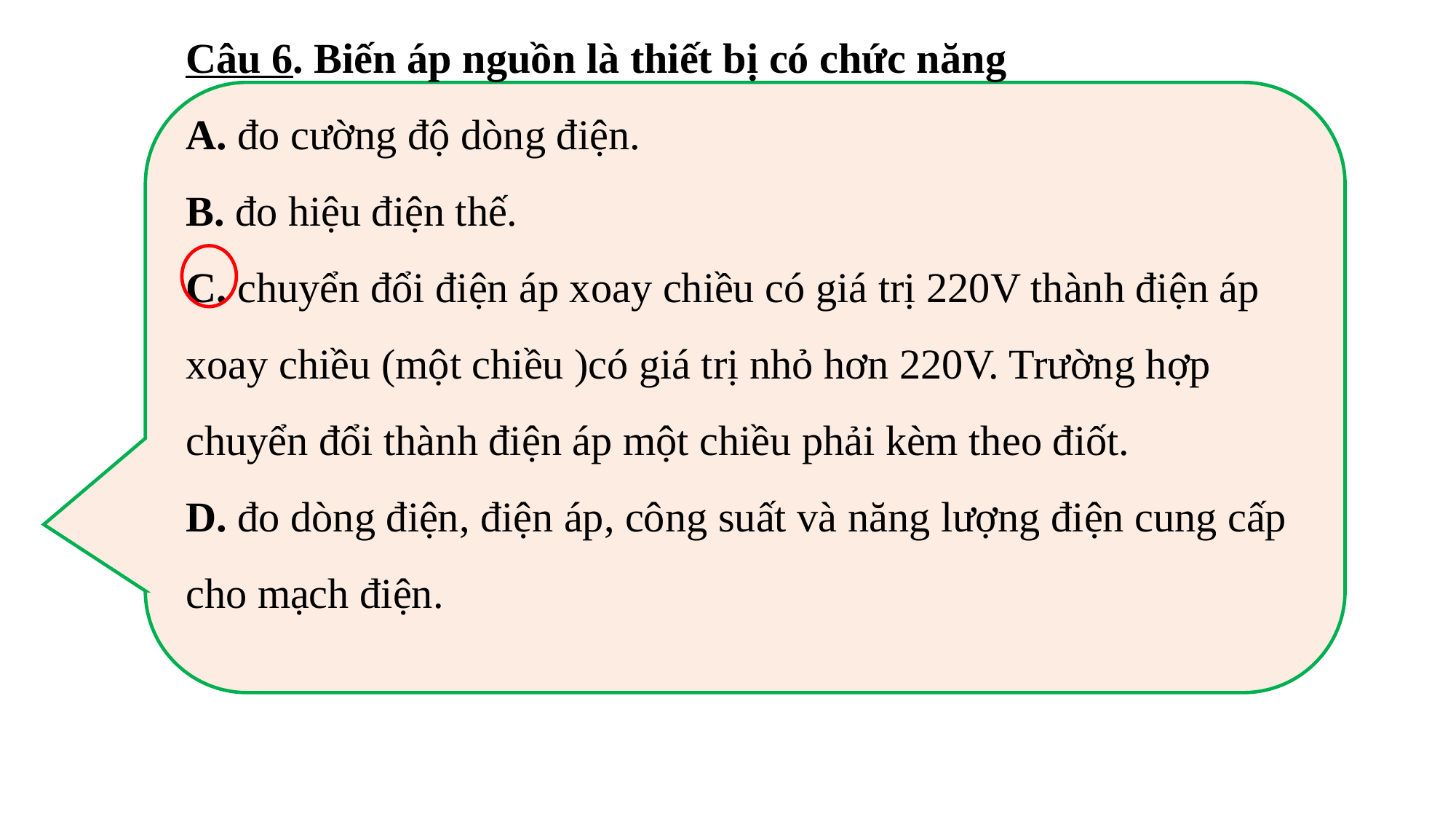

Câu 6. Biến áp nguồn là thiết bị có chức năng
A. đo cường độ dòng điện.
B. đo hiệu điện thế.
C. chuyển đổi điện áp xoay chiều có giá trị 220V thành điện áp xoay chiều (một chiều )có giá trị nhỏ hơn 220V. Trường hợp chuyển đổi thành điện áp một chiều phải kèm theo điốt.
D. đo dòng điện, điện áp, công suất và năng lượng điện cung cấp cho mạch điện.